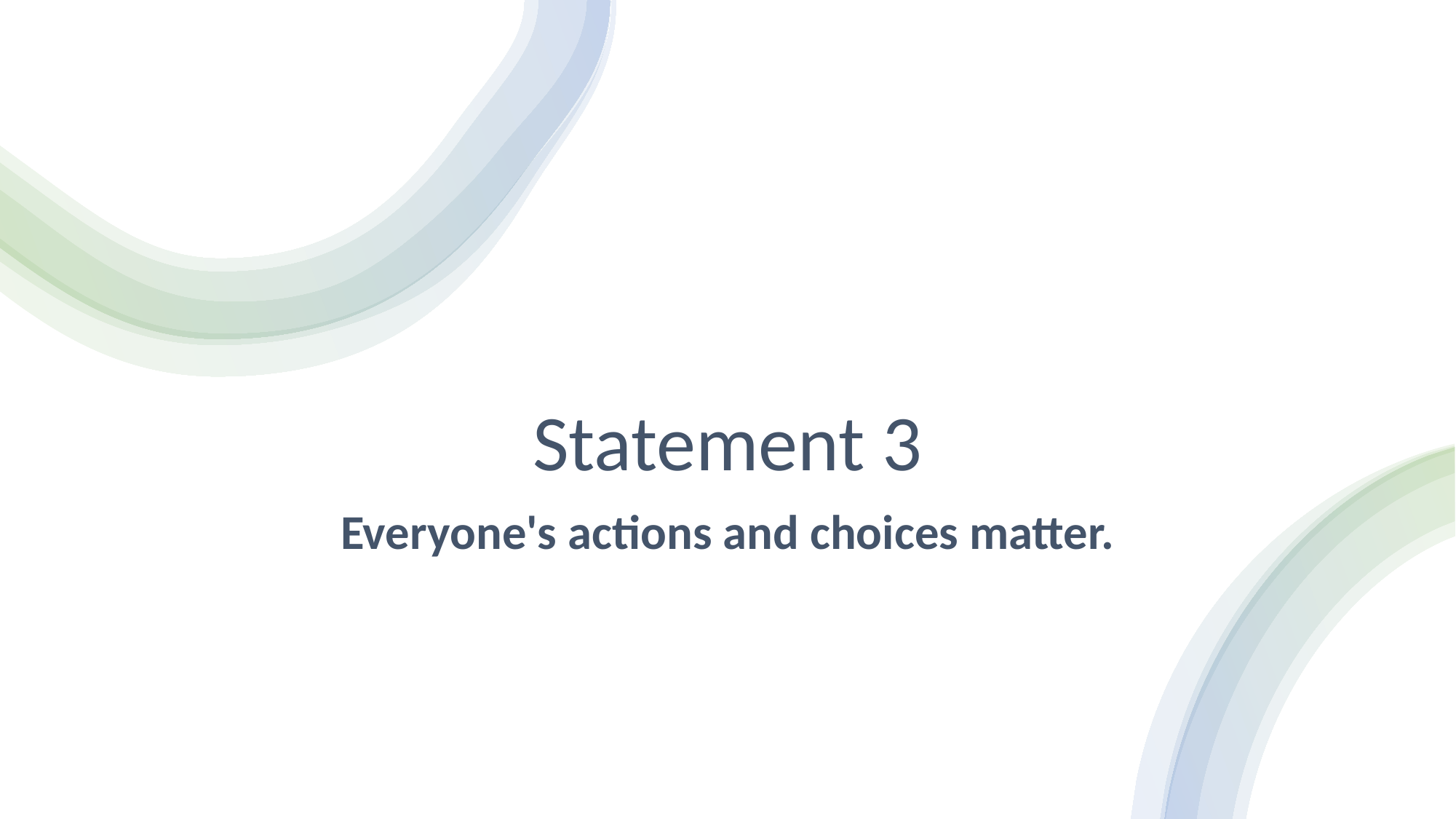

# Statement 3

Everyone's actions and choices matter.